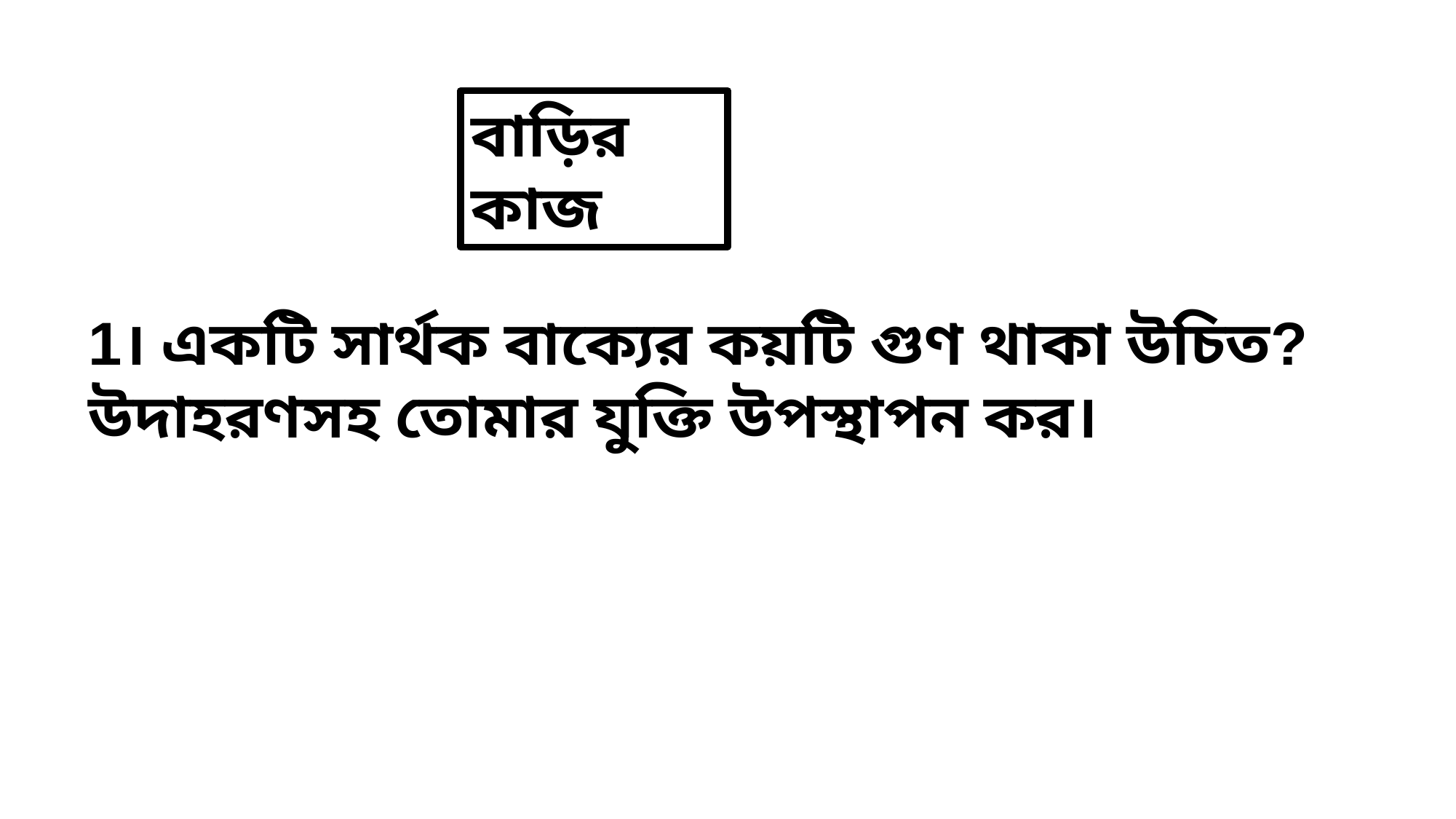

বাড়ির কাজ
1। একটি সার্থক বাক্যের কয়টি গুণ থাকা উচিত? উদাহরণসহ তোমার যুক্তি উপস্থাপন কর।